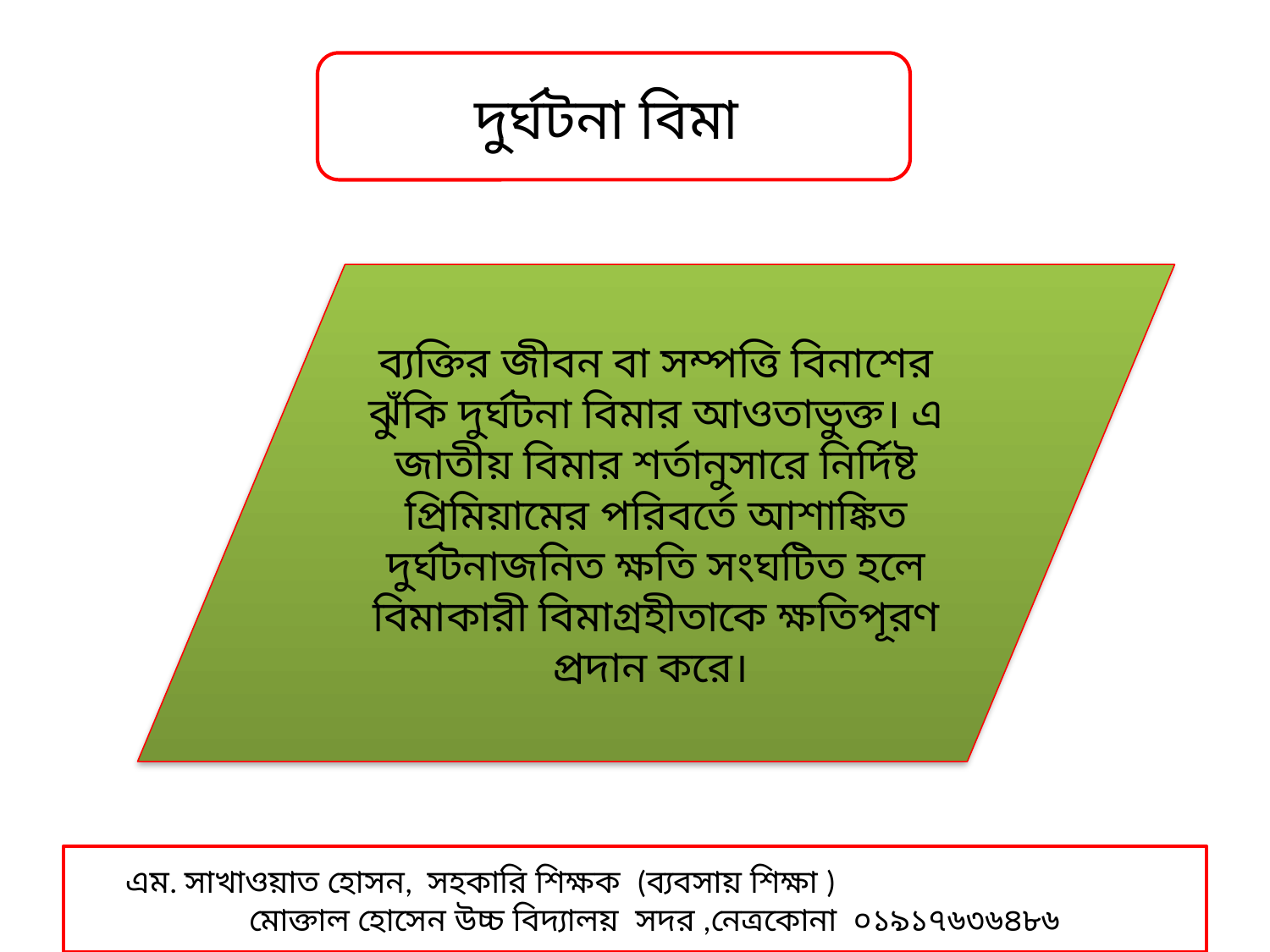

#
দুর্ঘটনা বিমা

ব্যক্তির জীবন বা সম্পত্তি বিনাশের ঝুঁকি দুর্ঘটনা বিমার আওতাভুক্ত। এ জাতীয় বিমার শর্তানুসারে নির্দিষ্ট প্রিমিয়ামের পরিবর্তে আশাঙ্কিত দুর্ঘটনাজনিত ক্ষতি সংঘটিত হলে বিমাকারী বিমাগ্রহীতাকে ক্ষতিপূরণ প্রদান করে।
      এম. সাখাওয়াত হোসন,  সহকারি শিক্ষক  (ব্যবসায় শিক্ষা )
                     মোক্তাল হোসেন উচ্চ বিদ্যালয়  সদর ,নেত্রকোনা  ০১৯১৭৬৩৬৪৮৬